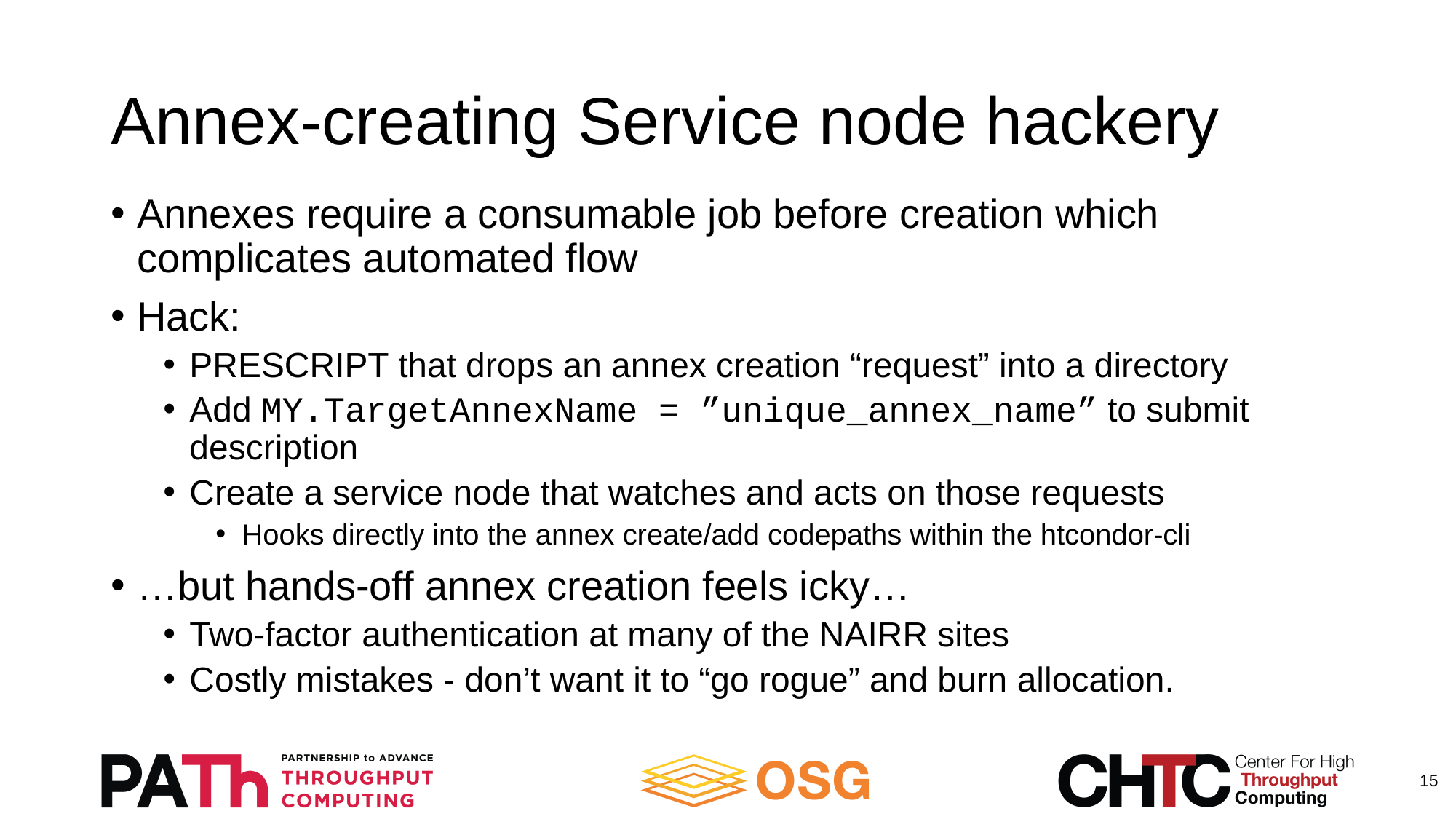

# Annex-creating Service node hackery
Annexes require a consumable job before creation which complicates automated flow
Hack:
PRESCRIPT that drops an annex creation “request” into a directory
Add MY.TargetAnnexName = ”unique_annex_name” to submit description
Create a service node that watches and acts on those requests
Hooks directly into the annex create/add codepaths within the htcondor-cli
…but hands-off annex creation feels icky…
Two-factor authentication at many of the NAIRR sites
Costly mistakes - don’t want it to “go rogue” and burn allocation.
15